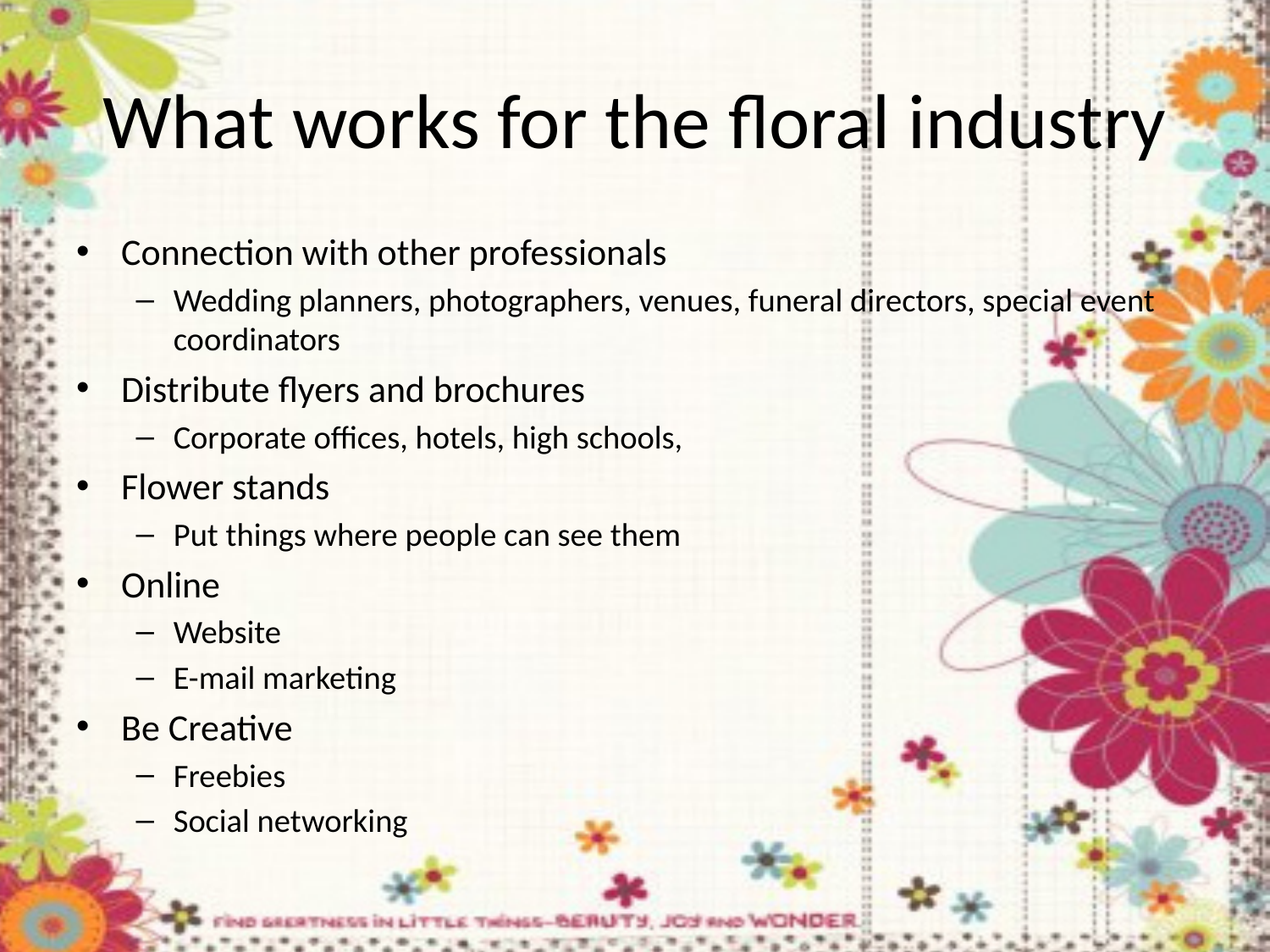

# What works for the floral industry
Connection with other professionals
Wedding planners, photographers, venues, funeral directors, special event coordinators
Distribute flyers and brochures
Corporate offices, hotels, high schools,
Flower stands
Put things where people can see them
Online
Website
E-mail marketing
Be Creative
Freebies
Social networking